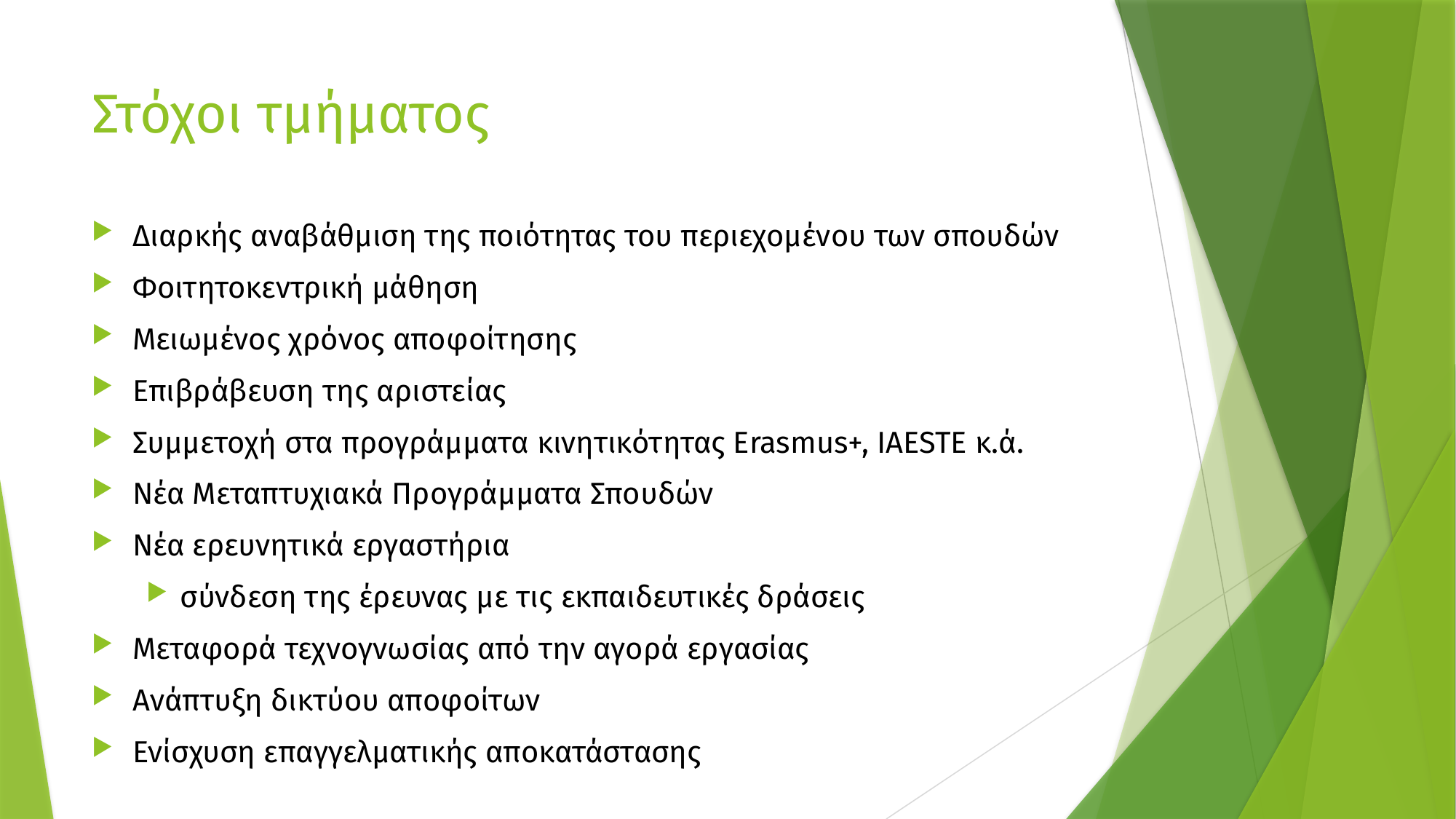

# Στόχοι τμήματος
Διαρκής αναβάθμιση της ποιότητας του περιεχομένου των σπουδών
Φοιτητοκεντρική μάθηση
Μειωμένος χρόνος αποφοίτησης
Επιβράβευση της αριστείας
Συμμετοχή στα προγράμματα κινητικότητας Erasmus+, IAESTE κ.ά.
Νέα Μεταπτυχιακά Προγράμματα Σπουδών
Νέα ερευνητικά εργαστήρια
σύνδεση της έρευνας με τις εκπαιδευτικές δράσεις
Μεταφορά τεχνογνωσίας από την αγορά εργασίας
Ανάπτυξη δικτύου αποφοίτων
Ενίσχυση επαγγελματικής αποκατάστασης